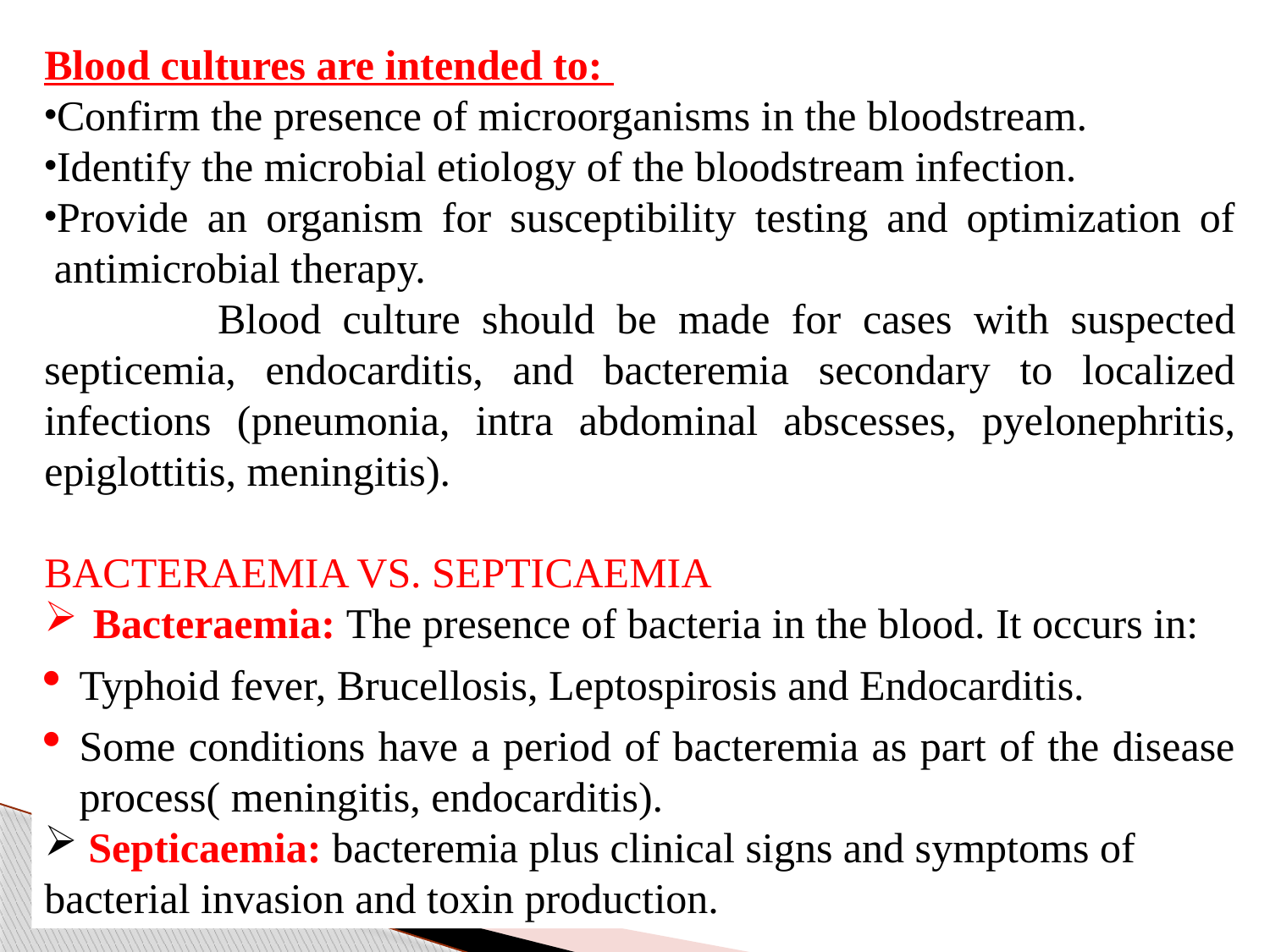

Blood cultures are intended to:
Confirm the presence of microorganisms in the bloodstream.
Identify the microbial etiology of the bloodstream infection.
Provide an organism for susceptibility testing and optimization of antimicrobial therapy.
        Blood culture should be made for cases with suspected septicemia, endocarditis, and bacteremia secondary to localized infections (pneumonia, intra abdominal abscesses, pyelonephritis, epiglottitis, meningitis).

BACTERAEMIA VS. SEPTICAEMIA
 Bacteraemia: The presence of bacteria in the blood. It occurs in:
Typhoid fever, Brucellosis, Leptospirosis and Endocarditis.
Some conditions have a period of bacteremia as part of the disease process( meningitis, endocarditis).
 Septicaemia: bacteremia plus clinical signs and symptoms of bacterial invasion and toxin production.